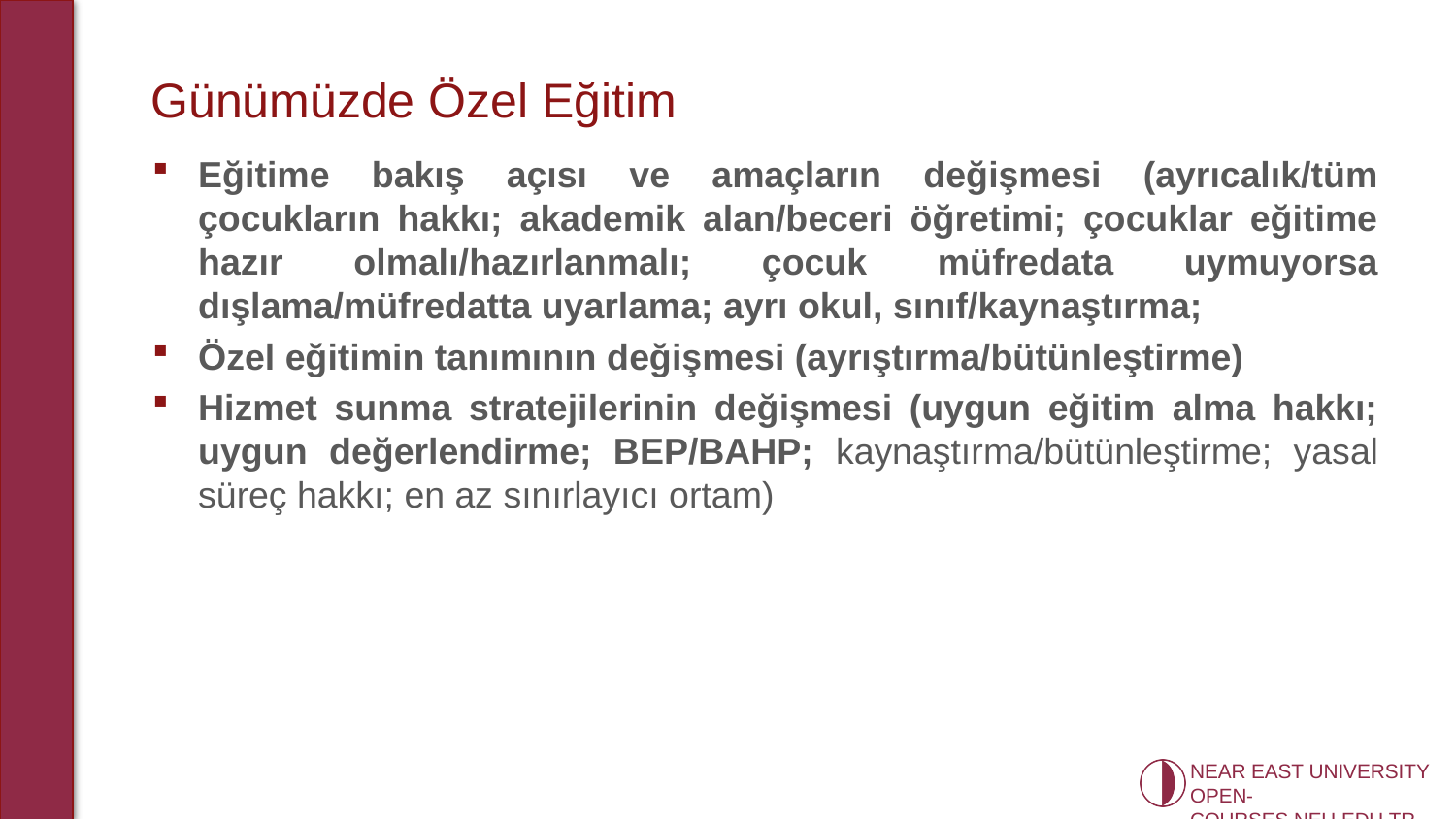

# Günümüzde Özel Eğitim
Eğitime bakış açısı ve amaçların değişmesi (ayrıcalık/tüm çocukların hakkı; akademik alan/beceri öğretimi; çocuklar eğitime hazır olmalı/hazırlanmalı; çocuk müfredata uymuyorsa dışlama/müfredatta uyarlama; ayrı okul, sınıf/kaynaştırma;
Özel eğitimin tanımının değişmesi (ayrıştırma/bütünleştirme)
Hizmet sunma stratejilerinin değişmesi (uygun eğitim alma hakkı; uygun değerlendirme; BEP/BAHP; kaynaştırma/bütünleştirme; yasal süreç hakkı; en az sınırlayıcı ortam)